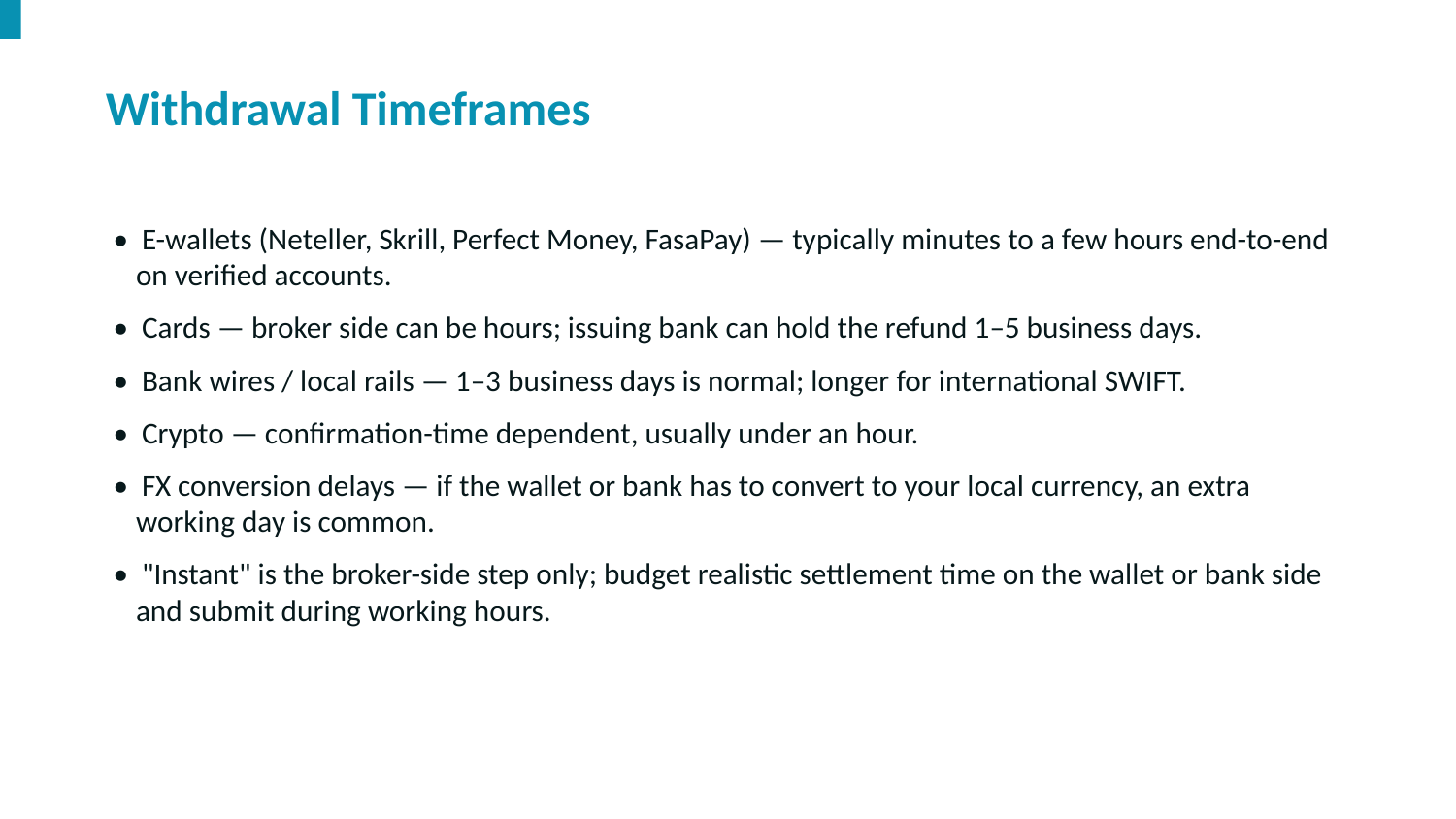

Withdrawal Timeframes
•  E-wallets (Neteller, Skrill, Perfect Money, FasaPay) — typically minutes to a few hours end-to-end on verified accounts.
•  Cards — broker side can be hours; issuing bank can hold the refund 1–5 business days.
•  Bank wires / local rails — 1–3 business days is normal; longer for international SWIFT.
•  Crypto — confirmation-time dependent, usually under an hour.
•  FX conversion delays — if the wallet or bank has to convert to your local currency, an extra working day is common.
•  "Instant" is the broker-side step only; budget realistic settlement time on the wallet or bank side and submit during working hours.